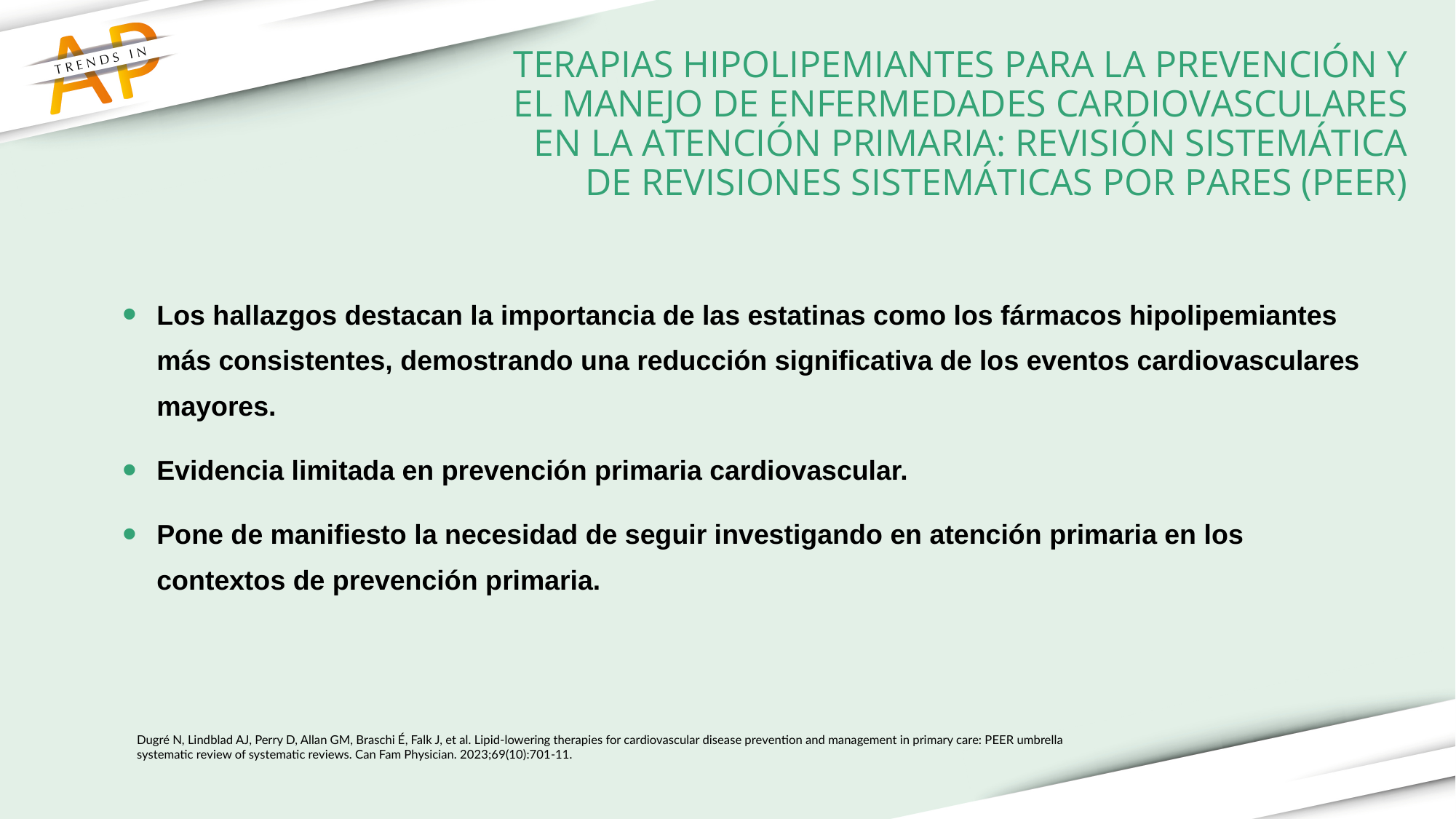

TERAPIAS HIPOLIPEMIANTES PARA LA PREVENCIÓN Y EL MANEJO DE ENFERMEDADES CARDIOVASCULARES EN LA ATENCIÓN PRIMARIA: REVISIÓN SISTEMÁTICA DE REVISIONES SISTEMÁTICAS POR PARES (PEER)
Los hallazgos destacan la importancia de las estatinas como los fármacos hipolipemiantes más consistentes, demostrando una reducción significativa de los eventos cardiovasculares mayores.
Evidencia limitada en prevención primaria cardiovascular.
Pone de manifiesto la necesidad de seguir investigando en atención primaria en los contextos de prevención primaria.
Dugré N, Lindblad AJ, Perry D, Allan GM, Braschi É, Falk J, et al. Lipid-lowering therapies for cardiovascular disease prevention and management in primary care: PEER umbrella systematic review of systematic reviews. Can Fam Physician. 2023;69(10):701-11.